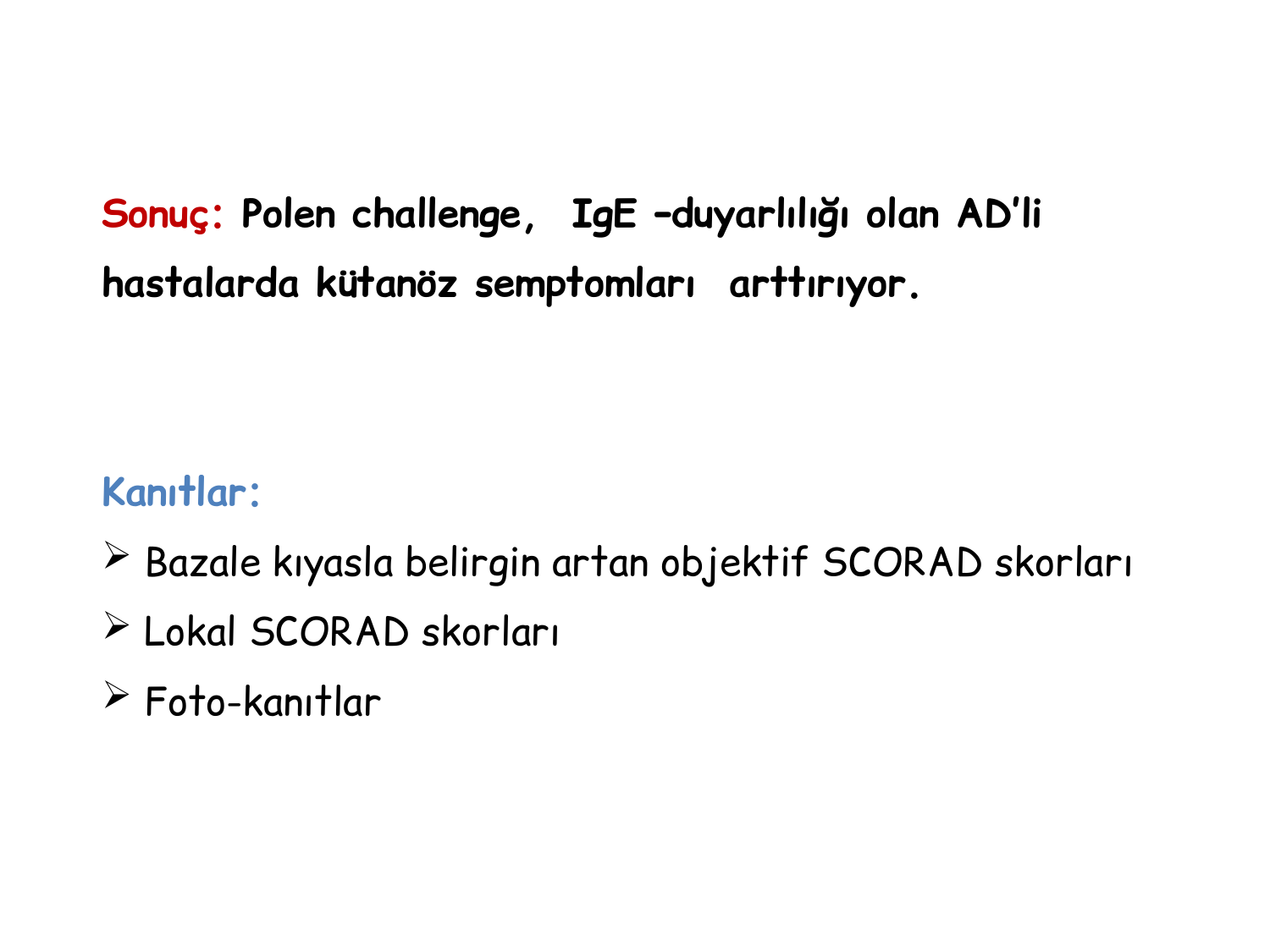

Sonuç: Polen challenge,  IgE –duyarlılığı olan AD’li hastalarda kütanöz semptomları  arttırıyor.

Kanıtlar:
 Bazale kıyasla belirgin artan objektif SCORAD skorları
 Lokal SCORAD skorları
 Foto-kanıtlar